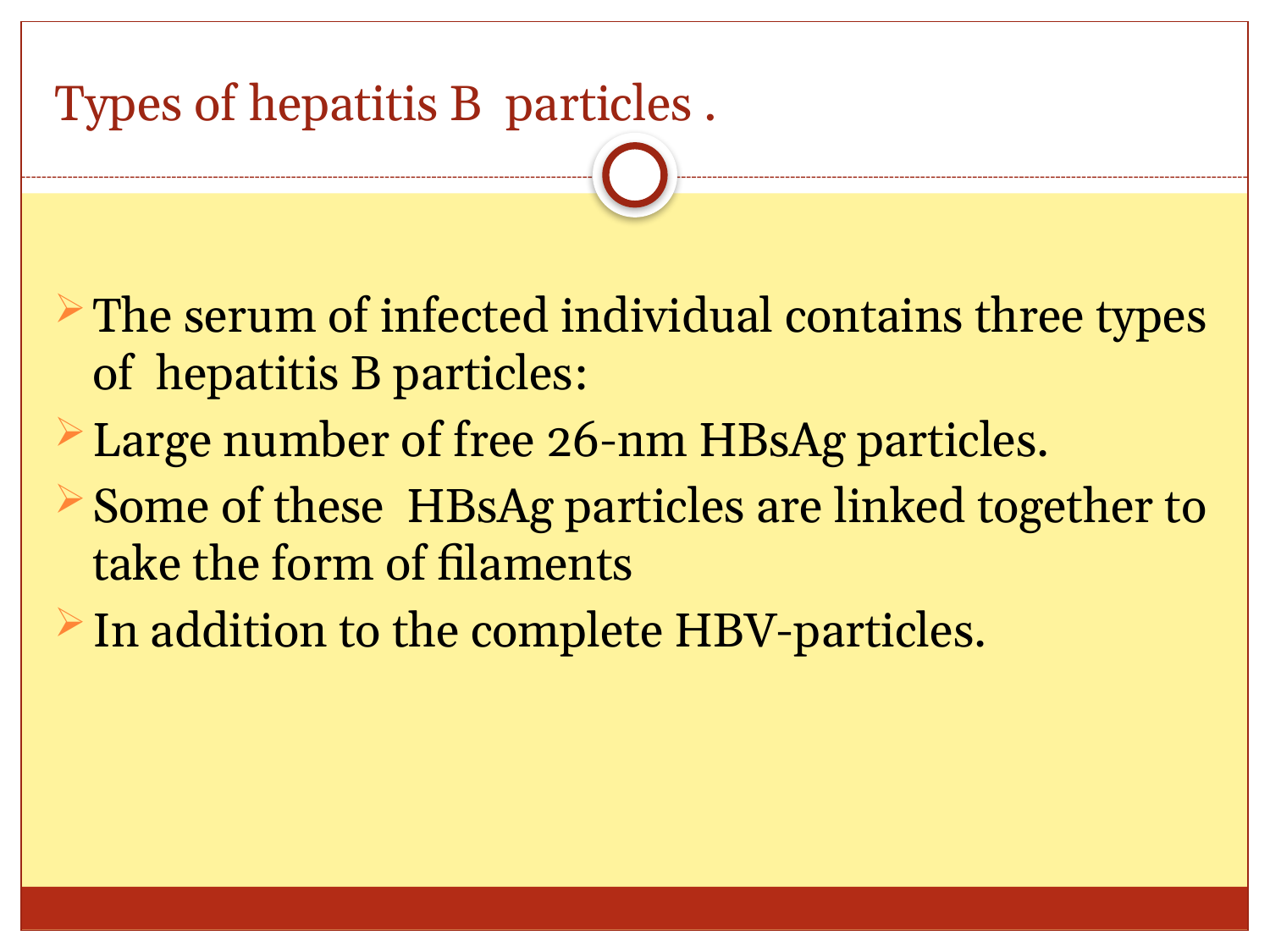

# Types of hepatitis B  particles .

The serum of infected individual contains three types of  hepatitis B particles:
Large number of free 26-nm HBsAg particles.
Some of these  HBsAg particles are linked together to take the form of filaments
In addition to the complete HBV-particles.